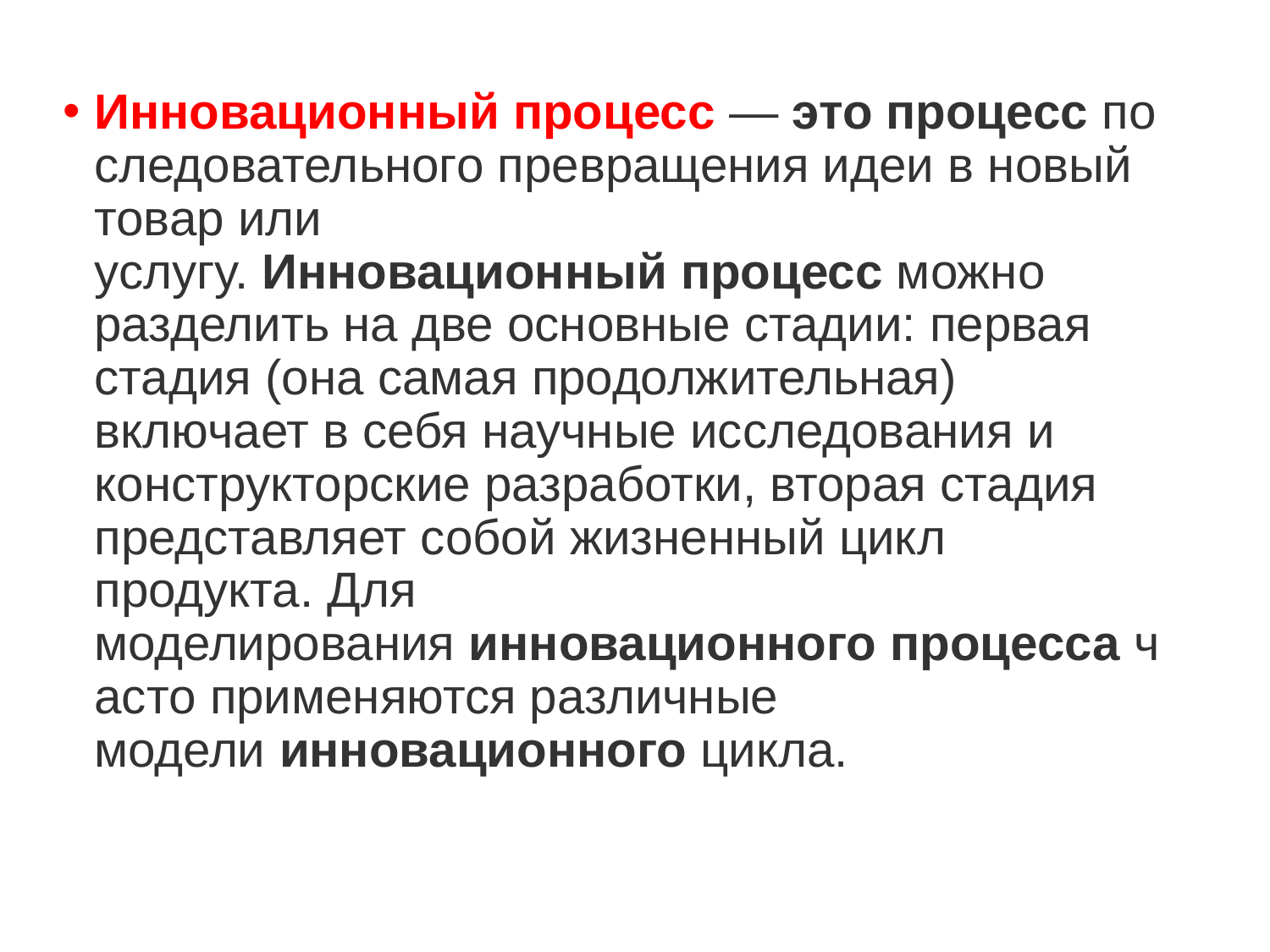

Инновационный процесс — это процесс последовательного превращения идеи в новый товар или услугу. Инновационный процесс можно разделить на две основные стадии: первая стадия (она самая продолжительная) включает в себя научные исследования и конструкторские разработки, вторая стадия представляет собой жизненный цикл продукта. Для моделирования инновационного процесса часто применяются различные модели инновационного цикла.